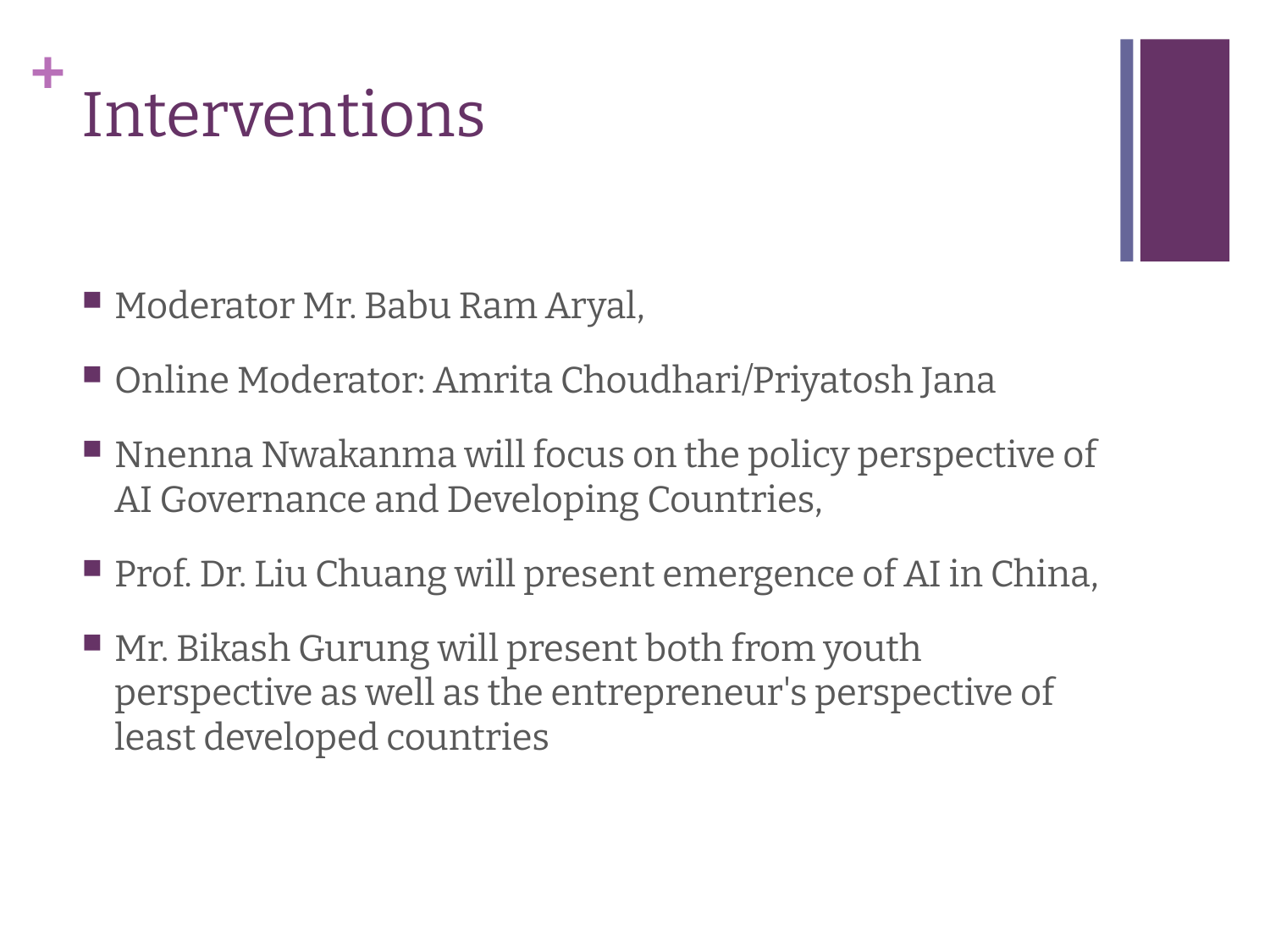

# Interventions
Moderator Mr. Babu Ram Aryal,
Online Moderator: Amrita Choudhari/Priyatosh Jana
Nnenna Nwakanma will focus on the policy perspective of AI Governance and Developing Countries,
Prof. Dr. Liu Chuang will present emergence of AI in China,
Mr. Bikash Gurung will present both from youth perspective as well as the entrepreneur's perspective of least developed countries